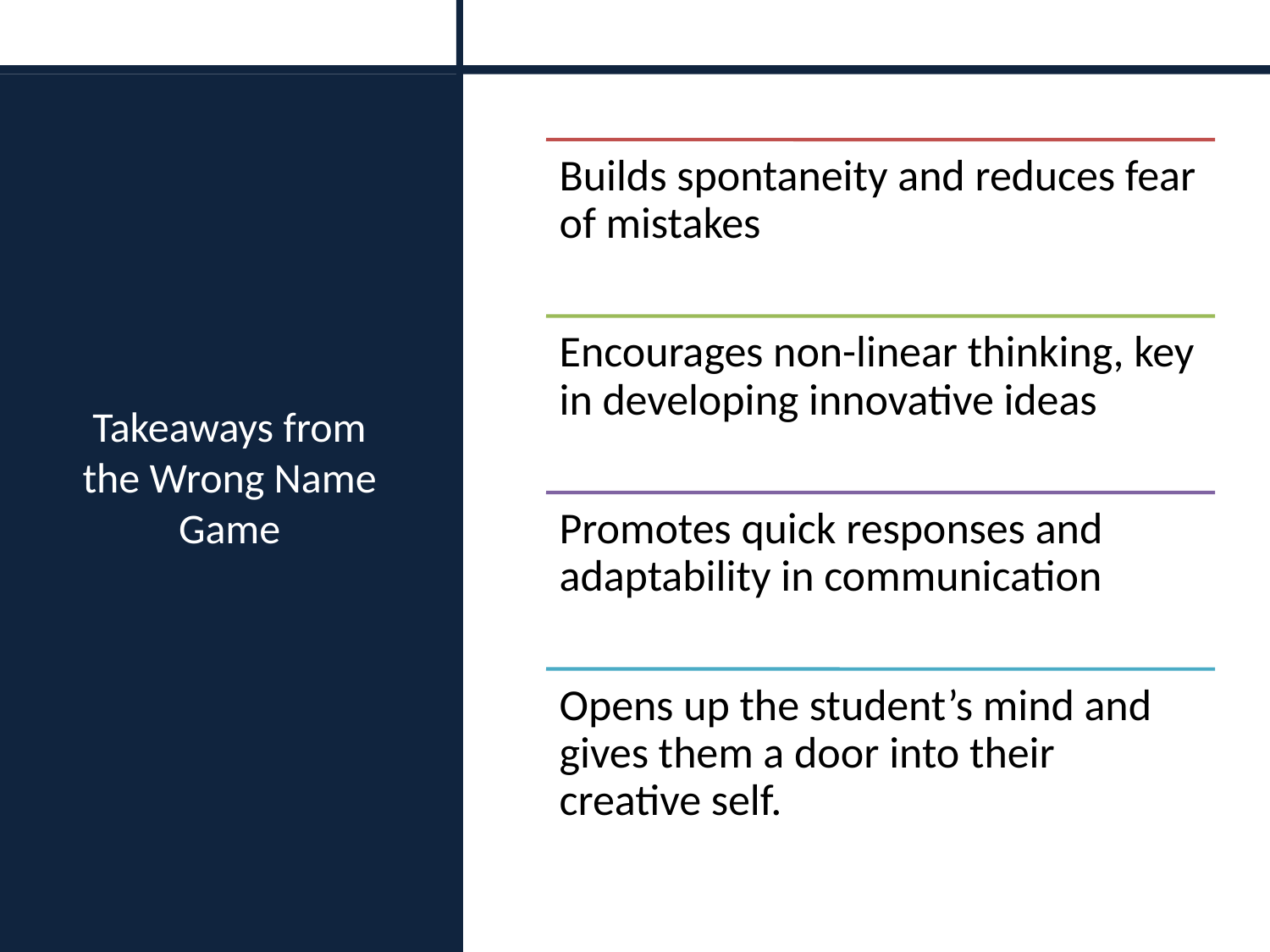

# Takeaways from the Wrong Name Game
Builds spontaneity and reduces fear of mistakes
Encourages non-linear thinking, key in developing innovative ideas
Promotes quick responses and adaptability in communication
Opens up the student’s mind and gives them a door into their creative self.